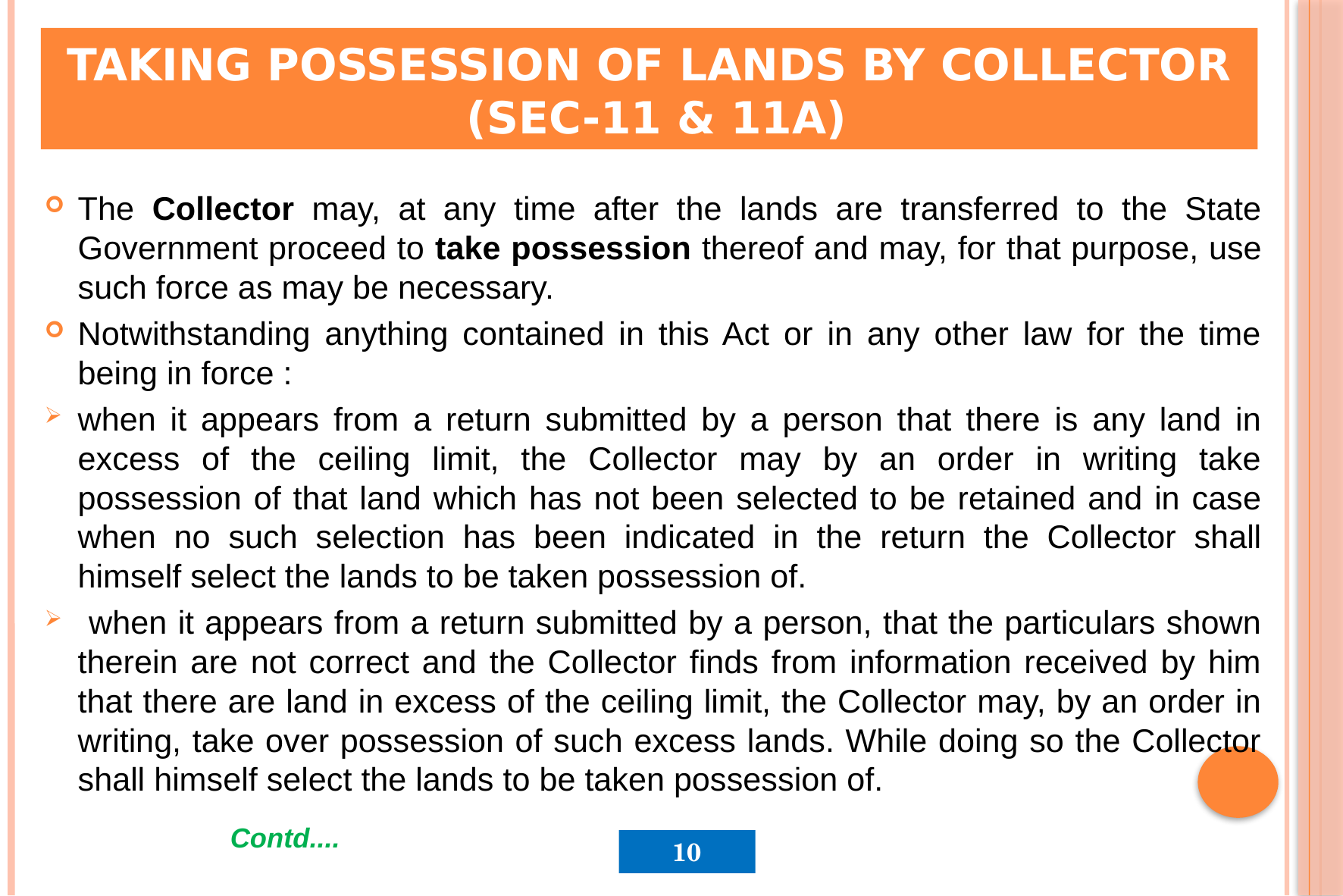

# Taking possession of lands by collector (Sec-11 & 11A)
The Collector may, at any time after the lands are transferred to the State Government proceed to take possession thereof and may, for that purpose, use such force as may be necessary.
Notwithstanding anything contained in this Act or in any other law for the time being in force :
when it appears from a return submitted by a person that there is any land in excess of the ceiling limit, the Collector may by an order in writing take possession of that land which has not been selected to be retained and in case when no such selection has been indicated in the return the Collector shall himself select the lands to be taken possession of.
 when it appears from a return submitted by a person, that the particulars shown therein are not correct and the Collector finds from information received by him that there are land in excess of the ceiling limit, the Collector may, by an order in writing, take over possession of such excess lands. While doing so the Collector shall himself select the lands to be taken possession of.

							           			Contd....
10